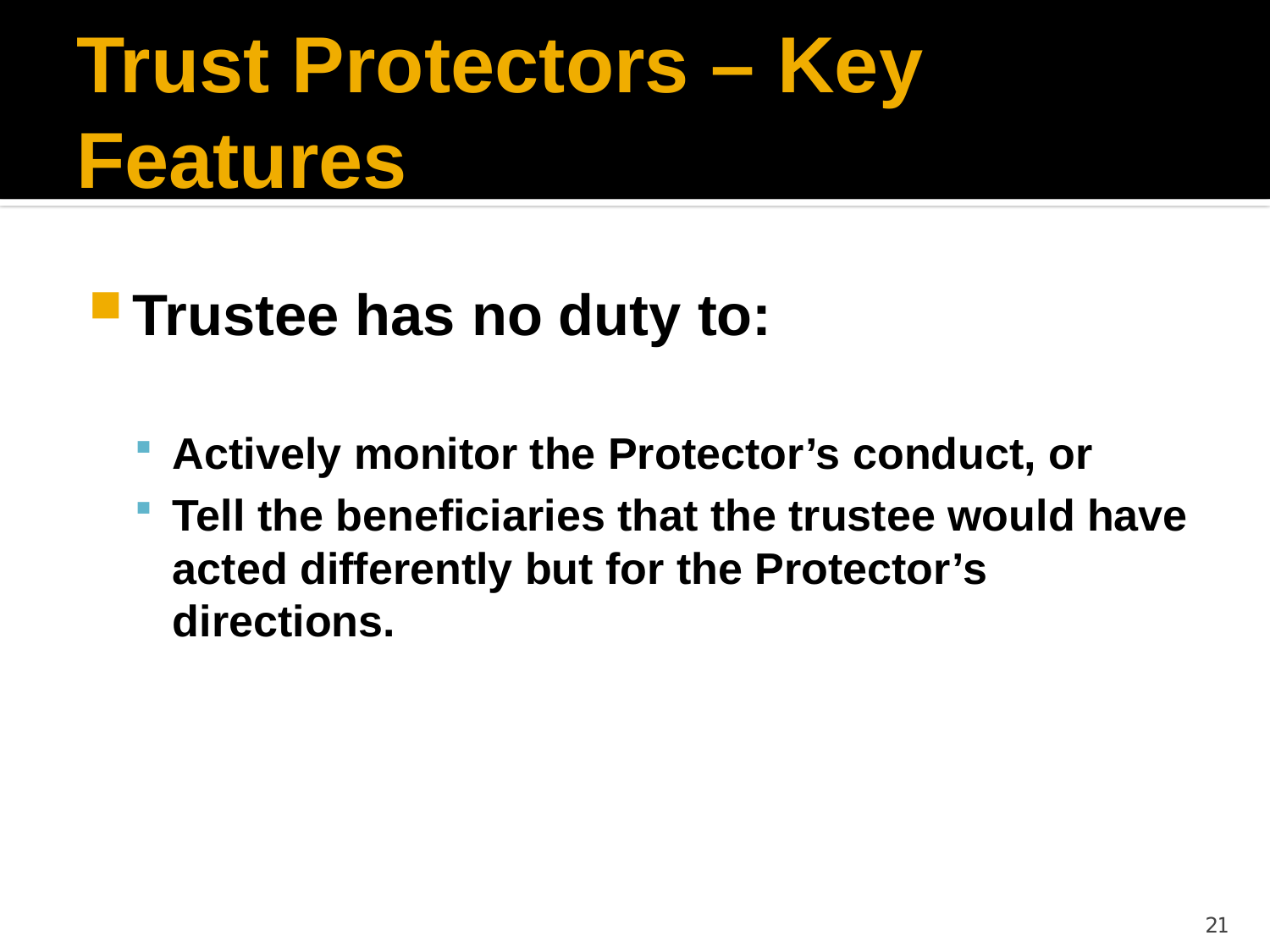

# Trust Protectors – Key Features
Trustee has no duty to:

Actively monitor the Protector’s conduct, or
Tell the beneficiaries that the trustee would have acted differently but for the Protector’s directions.
21